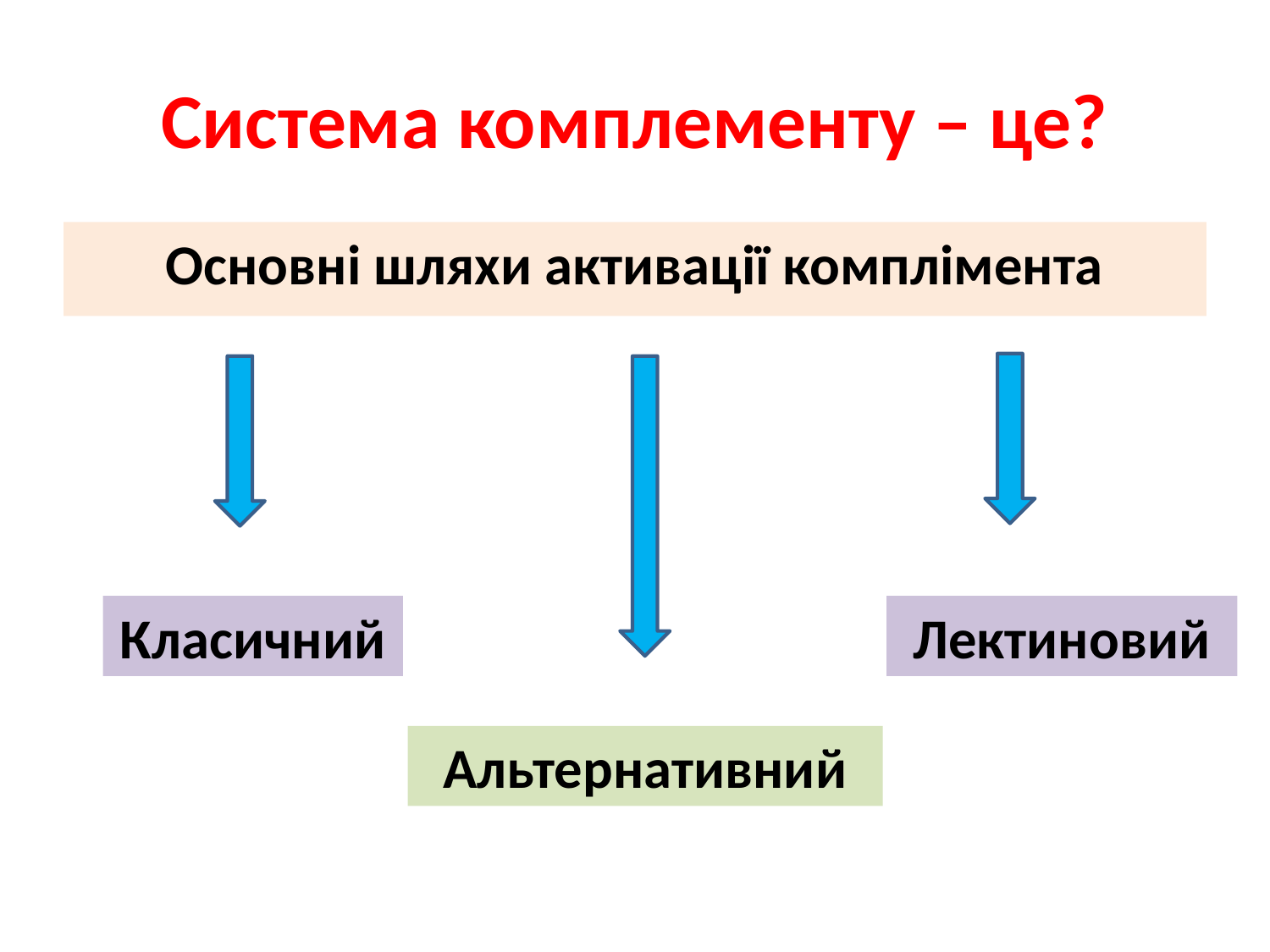

# Система комплементу – це?
Основні шляхи активації комплімента

Лектиновий
Класичний
Альтернативний